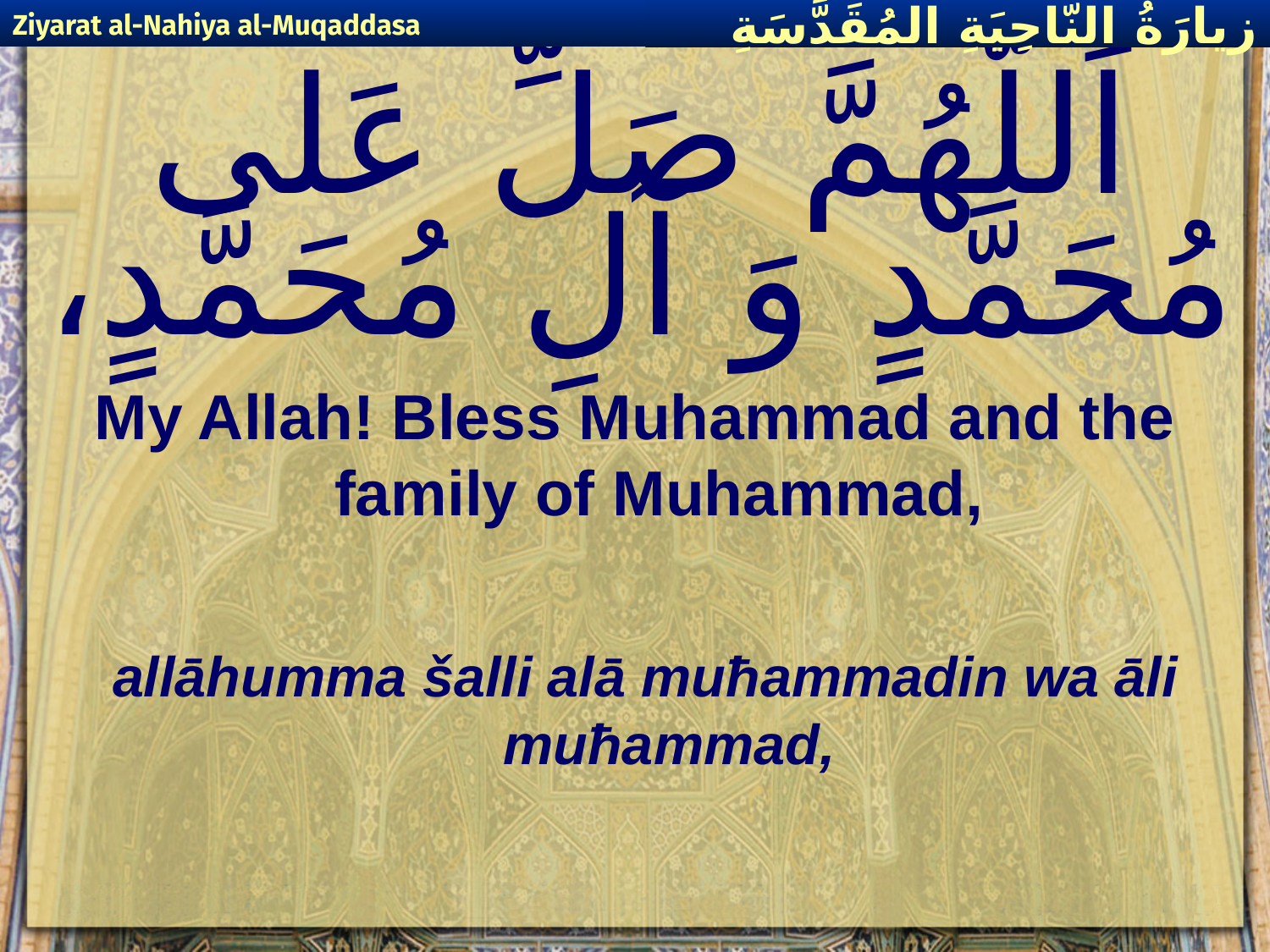

Ziyarat al-Nahiya al-Muqaddasa
زيارَةُ النّاحِيَةِ ال‍مُقَدَّسَةِ
# اَللّهُمَّ صَلِّ عَلى مُحَمَّدٍ وَ آلِ مُحَمَّدٍ،
My Allah! Bless Muhammad and the family of Muhammad,
allāhumma šalli alā muħammadin wa āli muħammad,